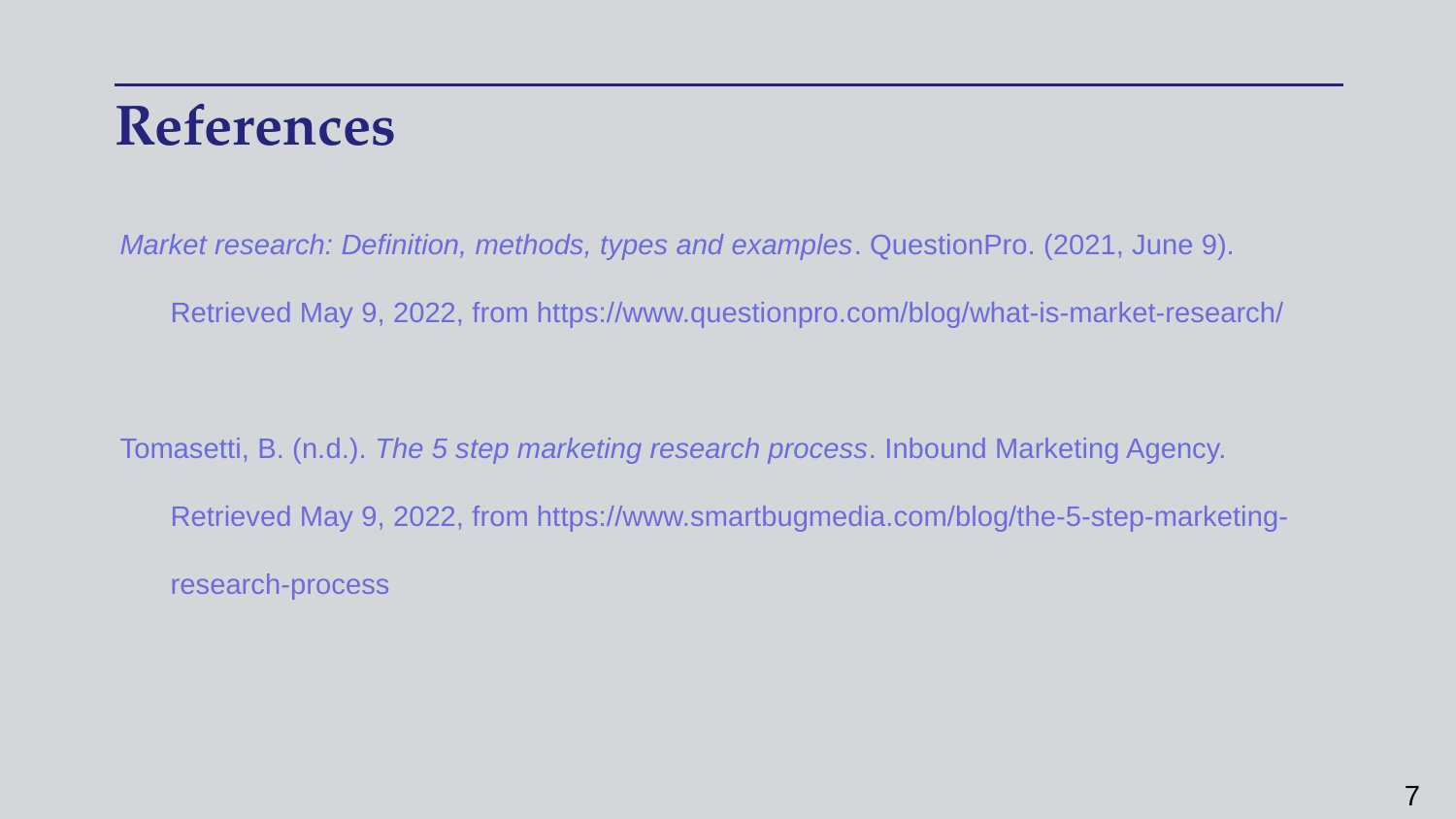

# References
Market research: Definition, methods, types and examples. QuestionPro. (2021, June 9). Retrieved May 9, 2022, from https://www.questionpro.com/blog/what-is-market-research/

Tomasetti, B. (n.d.). The 5 step marketing research process. Inbound Marketing Agency. Retrieved May 9, 2022, from https://www.smartbugmedia.com/blog/the-5-step-marketing-research-process

7